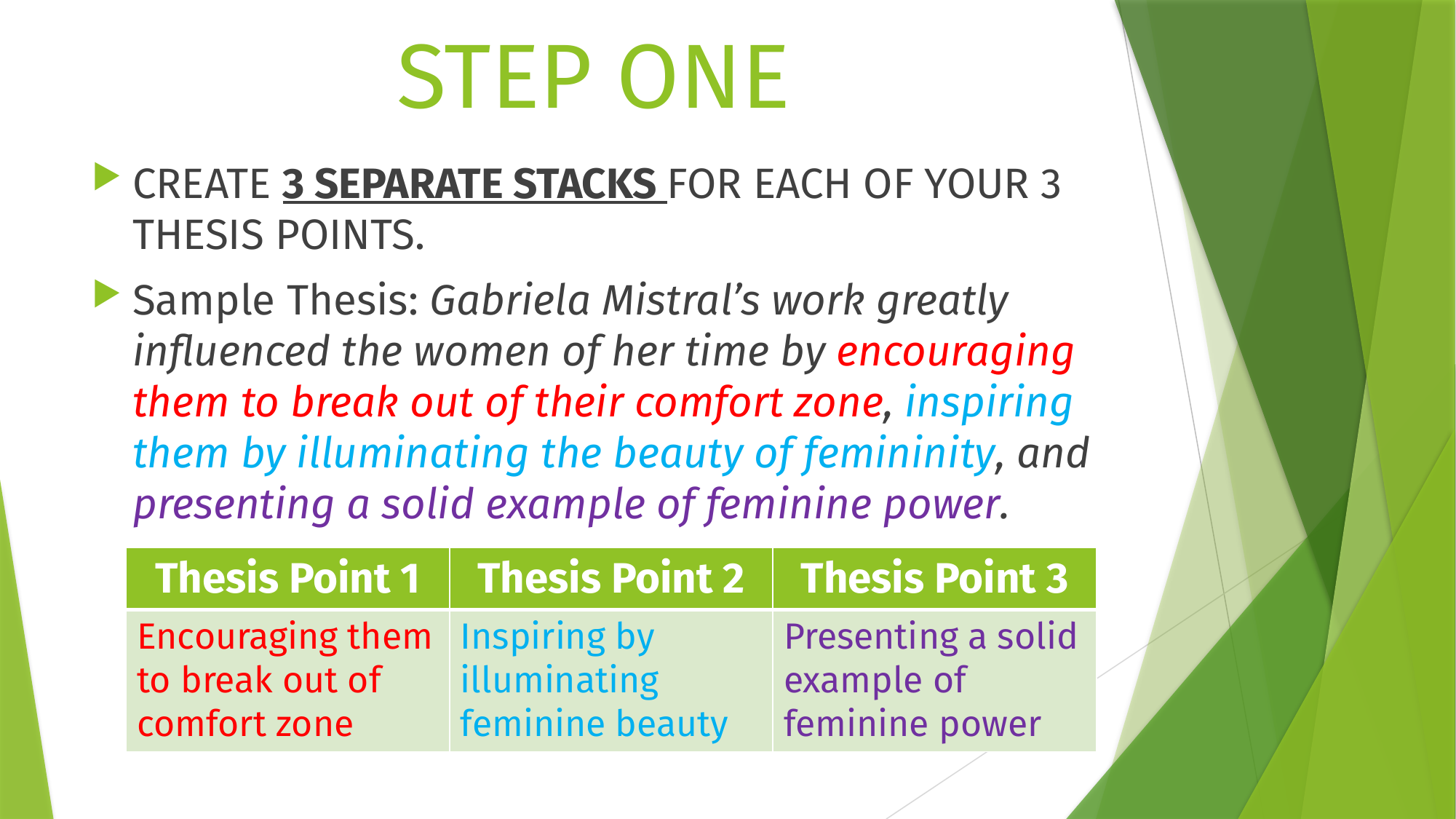

# STEP ONE
CREATE 3 SEPARATE STACKS FOR EACH OF YOUR 3 THESIS POINTS.
Sample Thesis: Gabriela Mistral’s work greatly influenced the women of her time by encouraging them to break out of their comfort zone, inspiring them by illuminating the beauty of femininity, and presenting a solid example of feminine power.

| Thesis Point 1 | Thesis Point 2 | Thesis Point 3 |
| --- | --- | --- |
| Encouraging them to break out of comfort zone | Inspiring by illuminating feminine beauty | Presenting a solid example of feminine power |